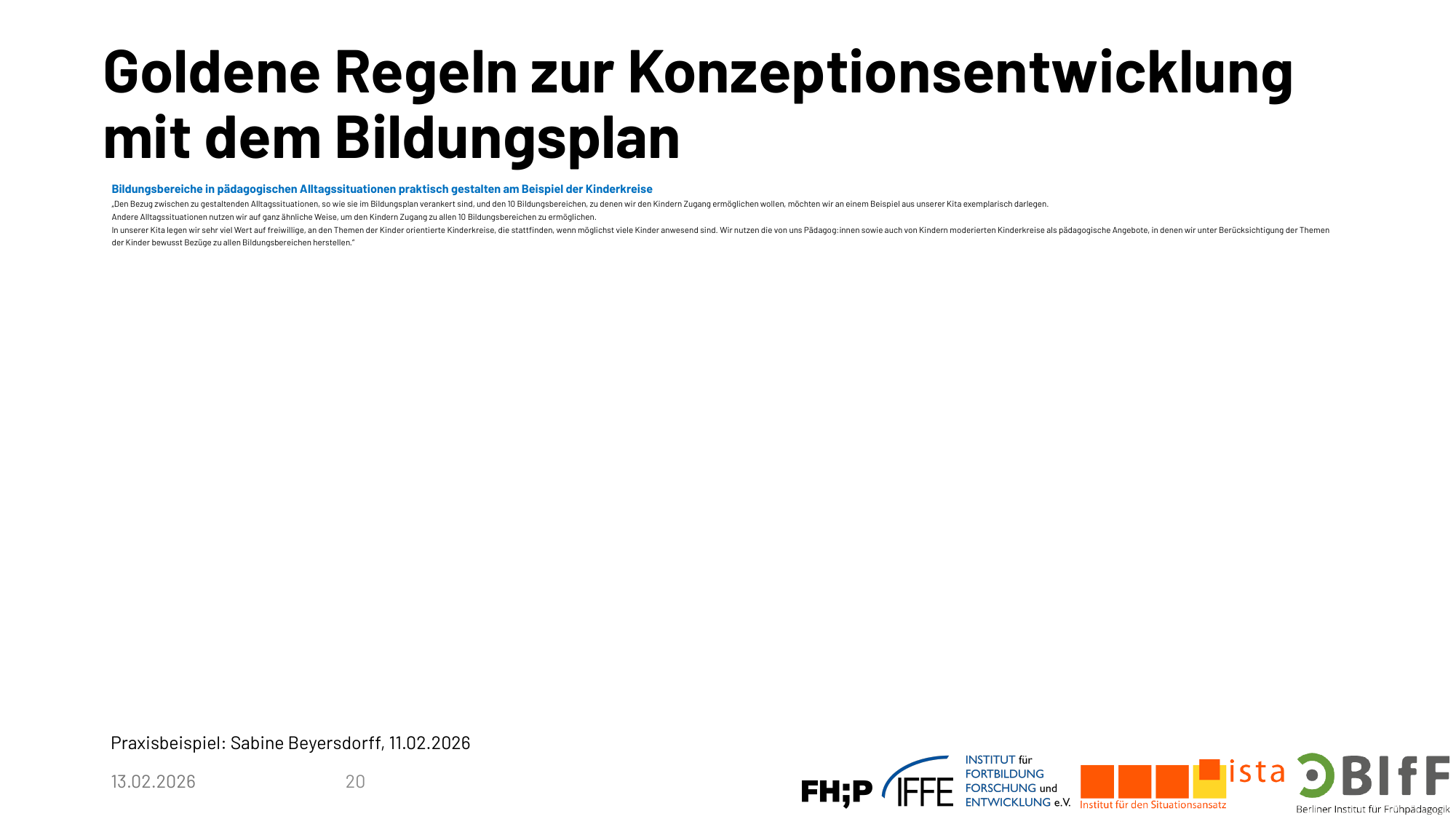

# Goldene Regeln zur Konzeptionsentwicklung mit dem Bildungsplan
Bildungsbereiche in pädagogischen Alltagssituationen praktisch gestalten am Beispiel der Kinderkreise
„Den Bezug zwischen zu gestaltenden Alltagssituationen, so wie sie im Bildungsplan verankert sind, und den 10 Bildungsbereichen, zu denen wir den Kindern Zugang ermöglichen wollen, möchten wir an einem Beispiel aus unserer Kita exemplarisch darlegen.
Andere Alltagssituationen nutzen wir auf ganz ähnliche Weise, um den Kindern Zugang zu allen 10 Bildungsbereichen zu ermöglichen.
In unserer Kita legen wir sehr viel Wert auf freiwillige, an den Themen der Kinder orientierte Kinderkreise, die stattfinden, wenn möglichst viele Kinder anwesend sind. Wir nutzen die von uns Pädagog:innen sowie auch von Kindern moderierten Kinderkreise als pädagogische Angebote, in denen wir unter Berücksichtigung der Themen der Kinder bewusst Bezüge zu allen Bildungsbereichen herstellen.“
Praxisbeispiel: Sabine Beyersdorff, 11.02.2026
13.02.2026